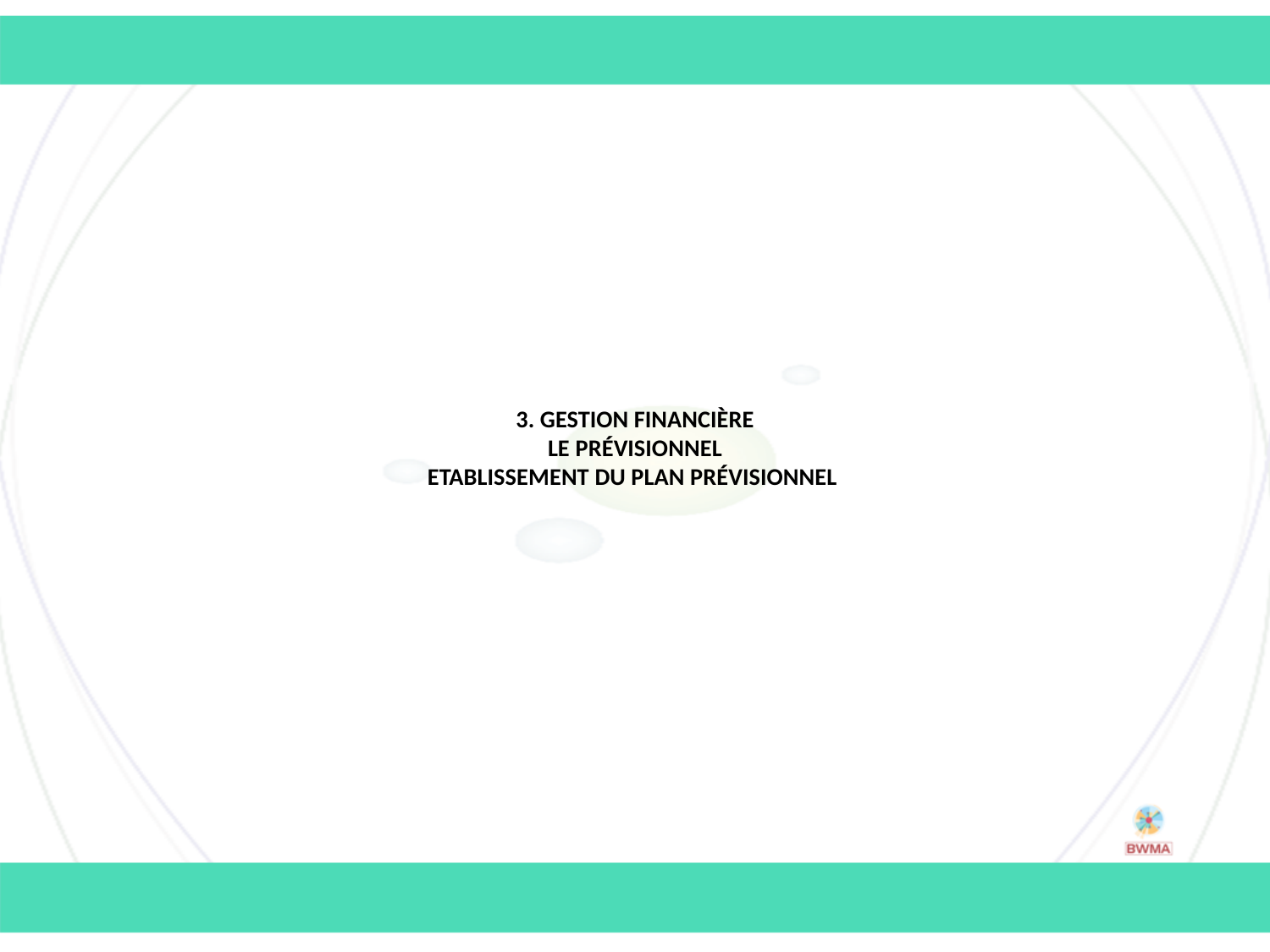

3. Gestion financière
Le prévisionnel
Etablissement du plan prévisionnel